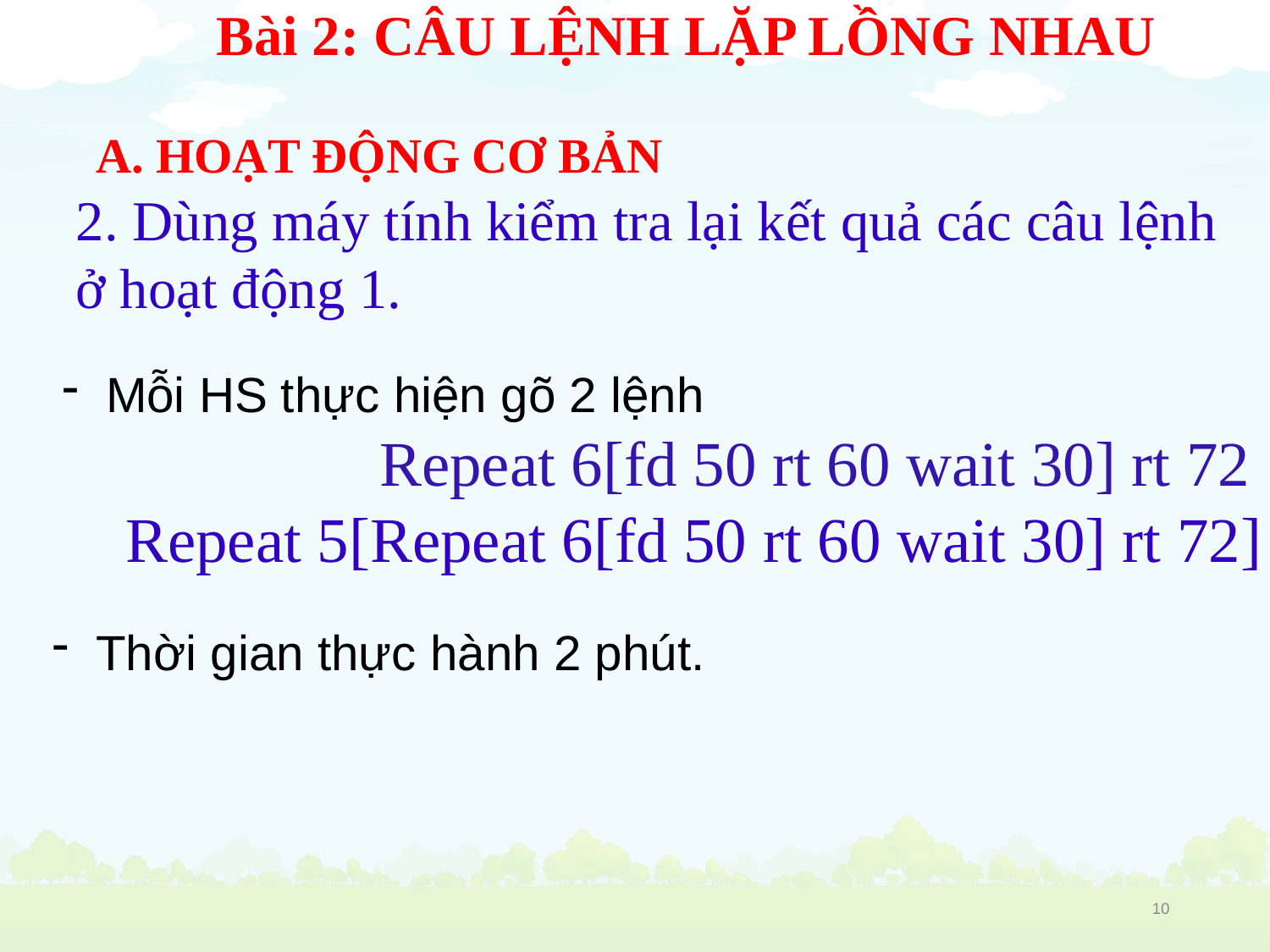

Bài 2: CÂU LỆNH LẶP LỒNG NHAU
A. HoẠT ĐỘNG CƠ BẢN
2. Dùng máy tính kiểm tra lại kết quả các câu lệnh ở hoạt động 1.
 Mỗi HS thực hiện gõ 2 lệnh
                    Repeat 6[fd 50 rt 60 wait 30] rt 72
    Repeat 5[Repeat 6[fd 50 rt 60 wait 30] rt 72]

 Thời gian thực hành 2 phút.
10